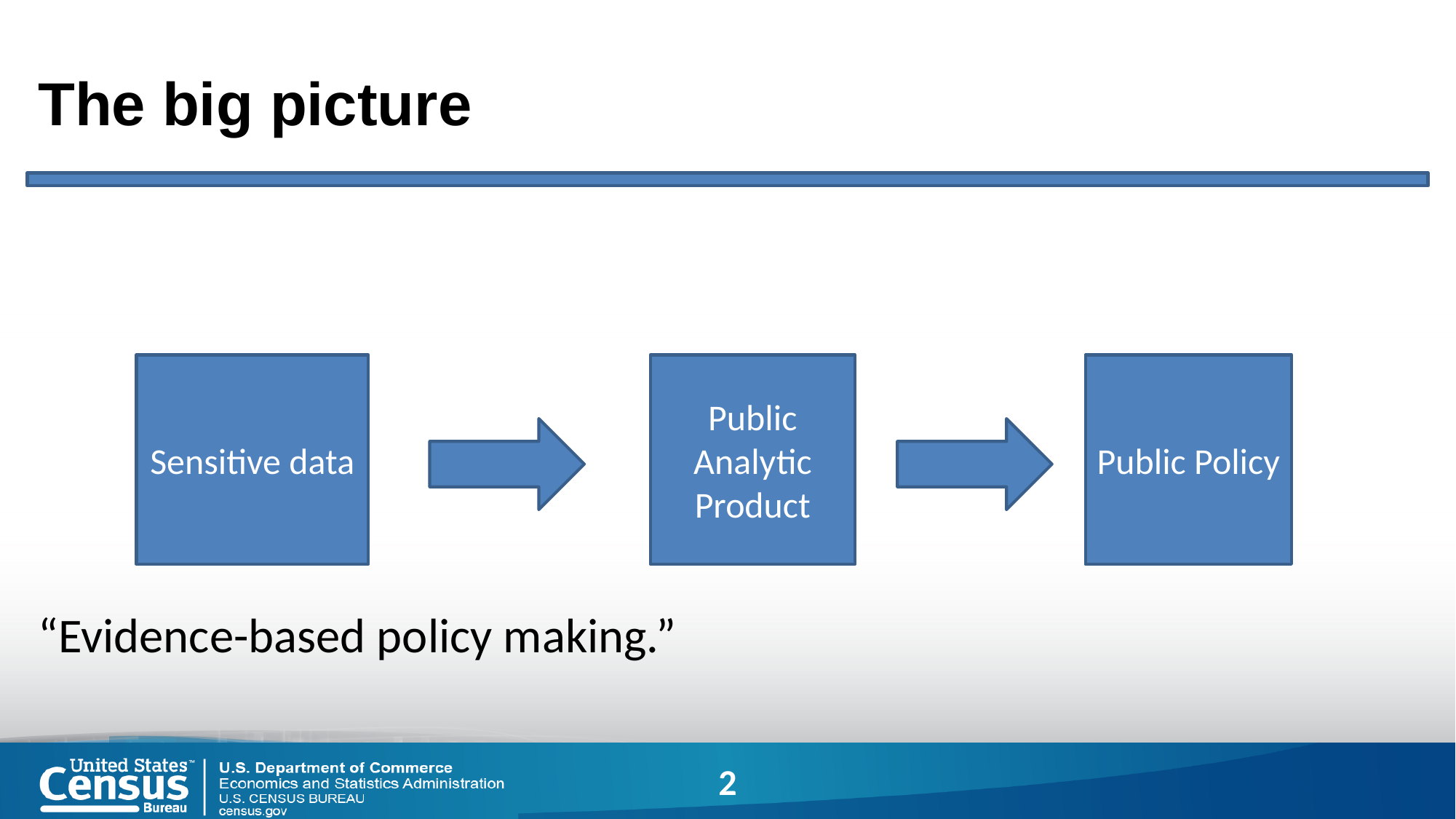

# The big picture

“Evidence-based policy making.”
Sensitive data
Public Analytic Product
Public Policy

2